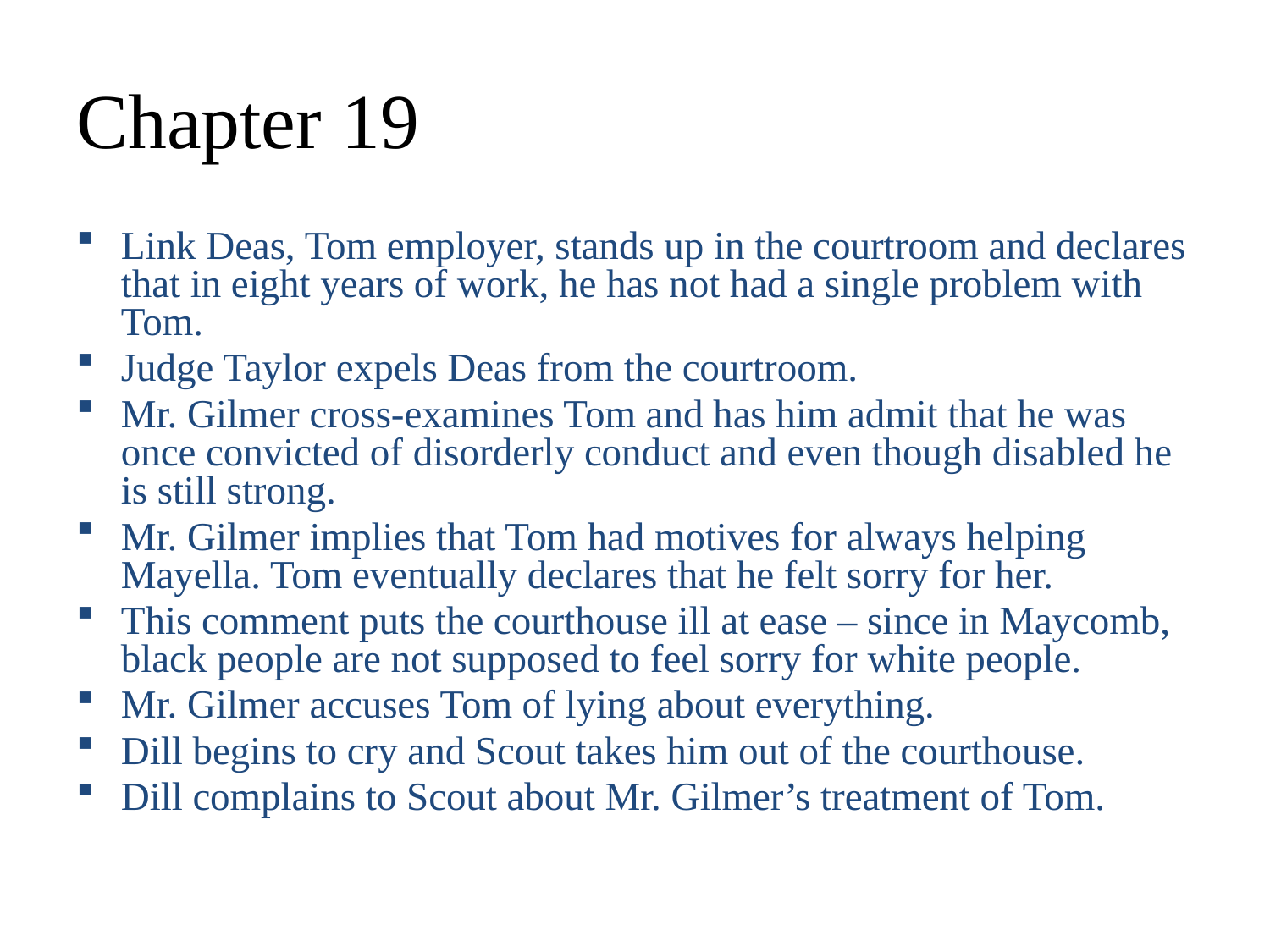

# Chapter 19
Link Deas, Tom employer, stands up in the courtroom and declares that in eight years of work, he has not had a single problem with Tom.
Judge Taylor expels Deas from the courtroom.
Mr. Gilmer cross-examines Tom and has him admit that he was once convicted of disorderly conduct and even though disabled he is still strong.
Mr. Gilmer implies that Tom had motives for always helping Mayella. Tom eventually declares that he felt sorry for her.
This comment puts the courthouse ill at ease – since in Maycomb, black people are not supposed to feel sorry for white people.
Mr. Gilmer accuses Tom of lying about everything.
Dill begins to cry and Scout takes him out of the courthouse.
Dill complains to Scout about Mr. Gilmer’s treatment of Tom.